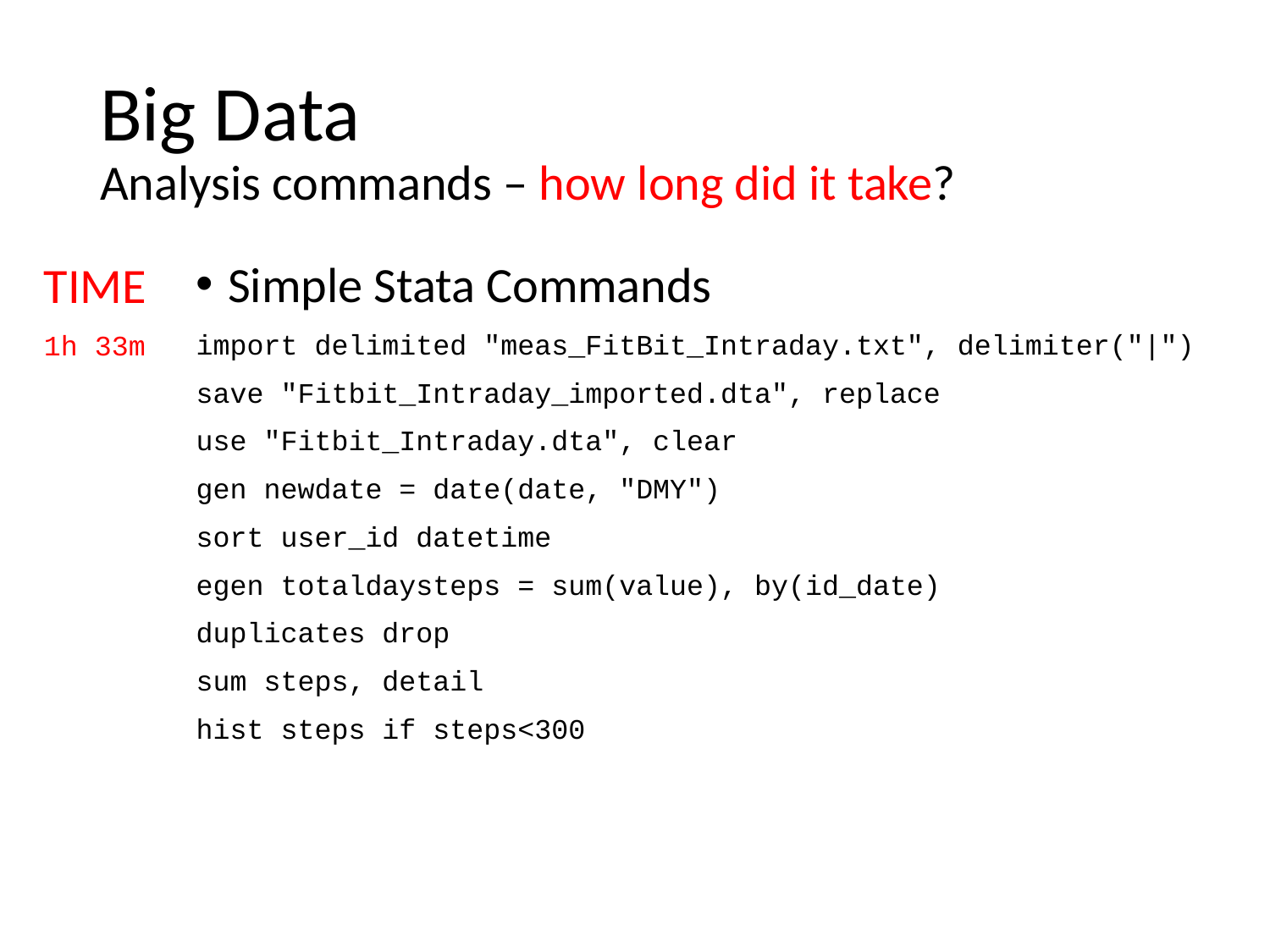

# Big Data Analysis commands – how long did it take?
Simple Stata Commands
import delimited "meas_FitBit_Intraday.txt", delimiter("|")
save "Fitbit_Intraday_imported.dta", replace
use "Fitbit_Intraday.dta", clear
gen newdate = date(date, "DMY")
sort user_id datetime
egen totaldaysteps = sum(value), by(id_date)
duplicates drop
sum steps, detail
hist steps if steps<300

TIME
1h 33m